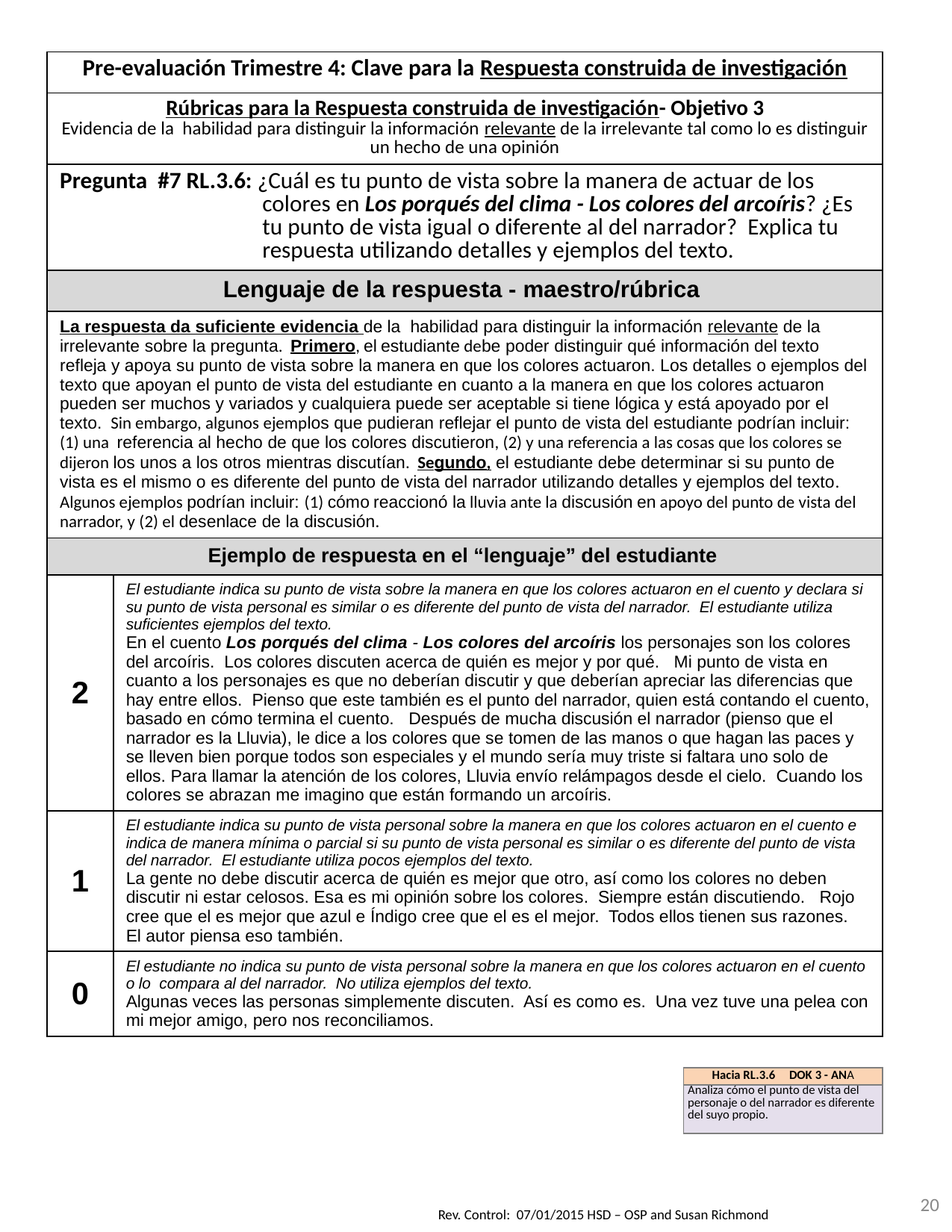

| Pre-evaluación Trimestre 4: Clave para la Respuesta construida de investigación |  |
| --- | --- |
| Rúbricas para la Respuesta construida de investigación- Objetivo 3 Evidencia de la habilidad para distinguir la información relevante de la irrelevante tal como lo es distinguir un hecho de una opinión |  |
| Pregunta #7 RL.3.6: ¿Cuál es tu punto de vista sobre la manera de actuar de los colores en Los porqués del clima - Los colores del arcoíris? ¿Es tu punto de vista igual o diferente al del narrador? Explica tu respuesta utilizando detalles y ejemplos del texto. |  |
| Lenguaje de la respuesta - maestro/rúbrica |  |
| La respuesta da suficiente evidencia de la habilidad para distinguir la información relevante de la irrelevante sobre la pregunta. Primero, el estudiante debe poder distinguir qué información del texto refleja y apoya su punto de vista sobre la manera en que los colores actuaron. Los detalles o ejemplos del texto que apoyan el punto de vista del estudiante en cuanto a la manera en que los colores actuaron pueden ser muchos y variados y cualquiera puede ser aceptable si tiene lógica y está apoyado por el texto. Sin embargo, algunos ejemplos que pudieran reflejar el punto de vista del estudiante podrían incluir: (1) una referencia al hecho de que los colores discutieron, (2) y una referencia a las cosas que los colores se dijeron los unos a los otros mientras discutían. Segundo, el estudiante debe determinar si su punto de vista es el mismo o es diferente del punto de vista del narrador utilizando detalles y ejemplos del texto. Algunos ejemplos podrían incluir: (1) cómo reaccionó la lluvia ante la discusión en apoyo del punto de vista del narrador, y (2) el desenlace de la discusión. |  |
| Ejemplo de respuesta en el “lenguaje” del estudiante |  |
| 2 | El estudiante indica su punto de vista sobre la manera en que los colores actuaron en el cuento y declara si su punto de vista personal es similar o es diferente del punto de vista del narrador. El estudiante utiliza suficientes ejemplos del texto. En el cuento Los porqués del clima - Los colores del arcoíris los personajes son los colores del arcoíris. Los colores discuten acerca de quién es mejor y por qué. Mi punto de vista en cuanto a los personajes es que no deberían discutir y que deberían apreciar las diferencias que hay entre ellos. Pienso que este también es el punto del narrador, quien está contando el cuento, basado en cómo termina el cuento. Después de mucha discusión el narrador (pienso que el narrador es la Lluvia), le dice a los colores que se tomen de las manos o que hagan las paces y se lleven bien porque todos son especiales y el mundo sería muy triste si faltara uno solo de ellos. Para llamar la atención de los colores, Lluvia envío relámpagos desde el cielo. Cuando los colores se abrazan me imagino que están formando un arcoíris. |
| 1 | El estudiante indica su punto de vista personal sobre la manera en que los colores actuaron en el cuento e indica de manera mínima o parcial si su punto de vista personal es similar o es diferente del punto de vista del narrador. El estudiante utiliza pocos ejemplos del texto. La gente no debe discutir acerca de quién es mejor que otro, así como los colores no deben discutir ni estar celosos. Esa es mi opinión sobre los colores. Siempre están discutiendo. Rojo cree que el es mejor que azul e Índigo cree que el es el mejor. Todos ellos tienen sus razones. El autor piensa eso también. |
| 0 | El estudiante no indica su punto de vista personal sobre la manera en que los colores actuaron en el cuento o lo compara al del narrador. No utiliza ejemplos del texto. Algunas veces las personas simplemente discuten. Así es como es. Una vez tuve una pelea con mi mejor amigo, pero nos reconciliamos. |
| Hacia RL.3.6 DOK 3 - ANA |
| --- |
| Analiza cómo el punto de vista del personaje o del narrador es diferente del suyo propio. |
20